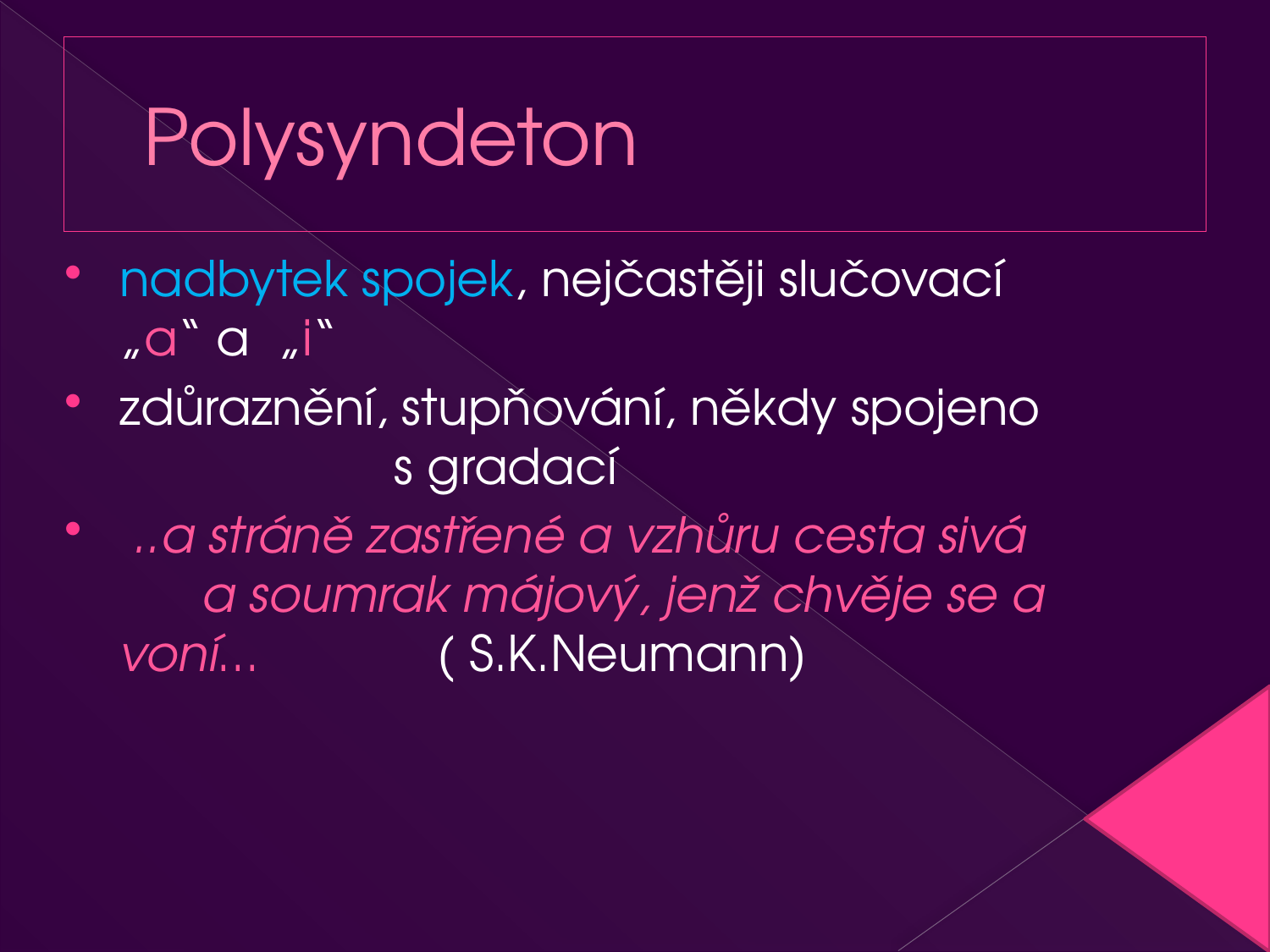

# Polysyndeton
nadbytek spojek, nejčastěji slučovací         „a“ a  „i“
zdůraznění, stupňování, někdy spojeno                                s gradací
 ..a stráně zastřené a vzhůru cesta sivá                   a soumrak májový, jenž chvěje se a voní…             ( S.K.Neumann)